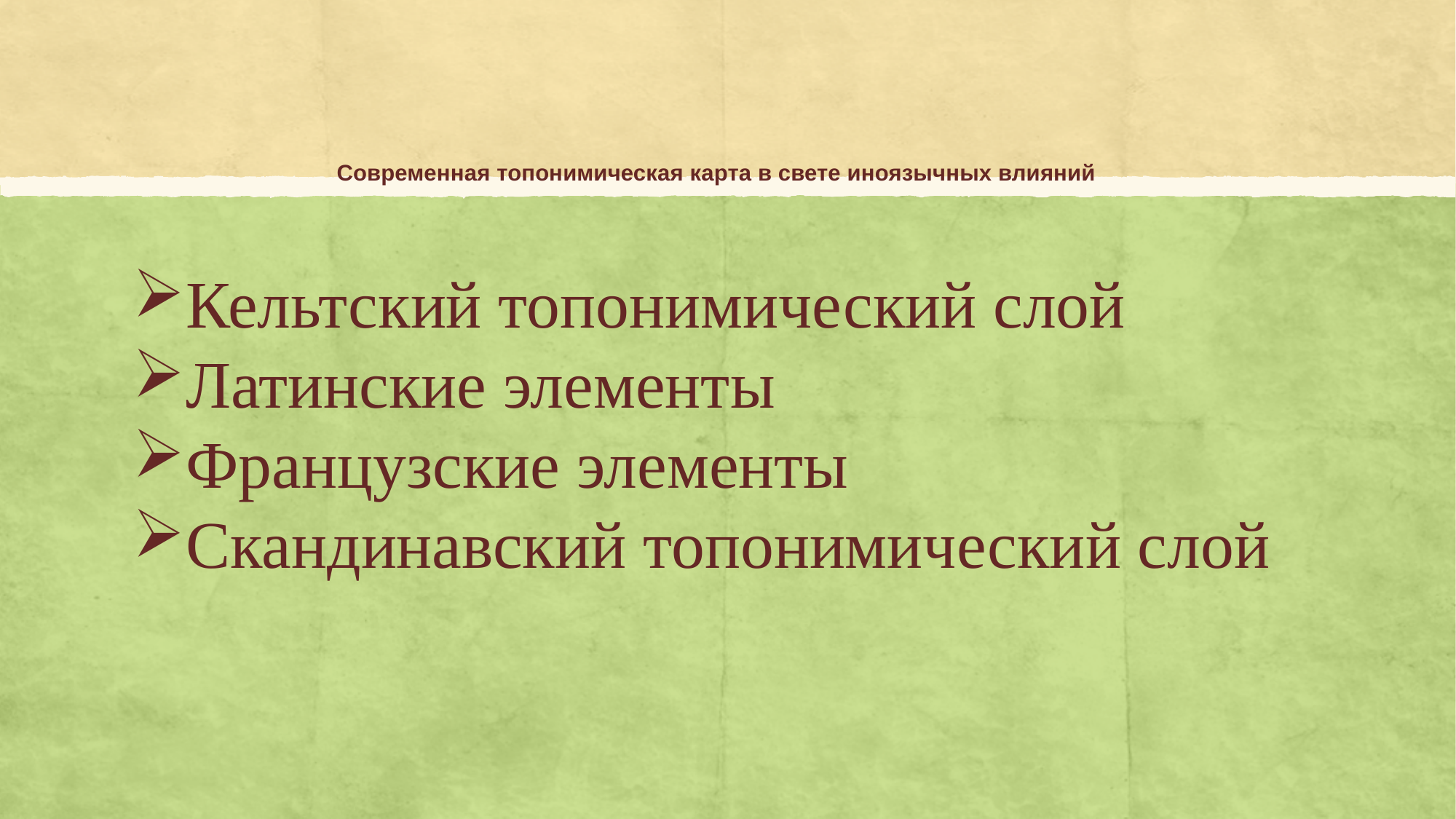

# Современная топонимическая карта в свете иноязычных влияний
Кельтский топонимический слой
Латинские элементы
Французские элементы
Скандинавский топонимический слой